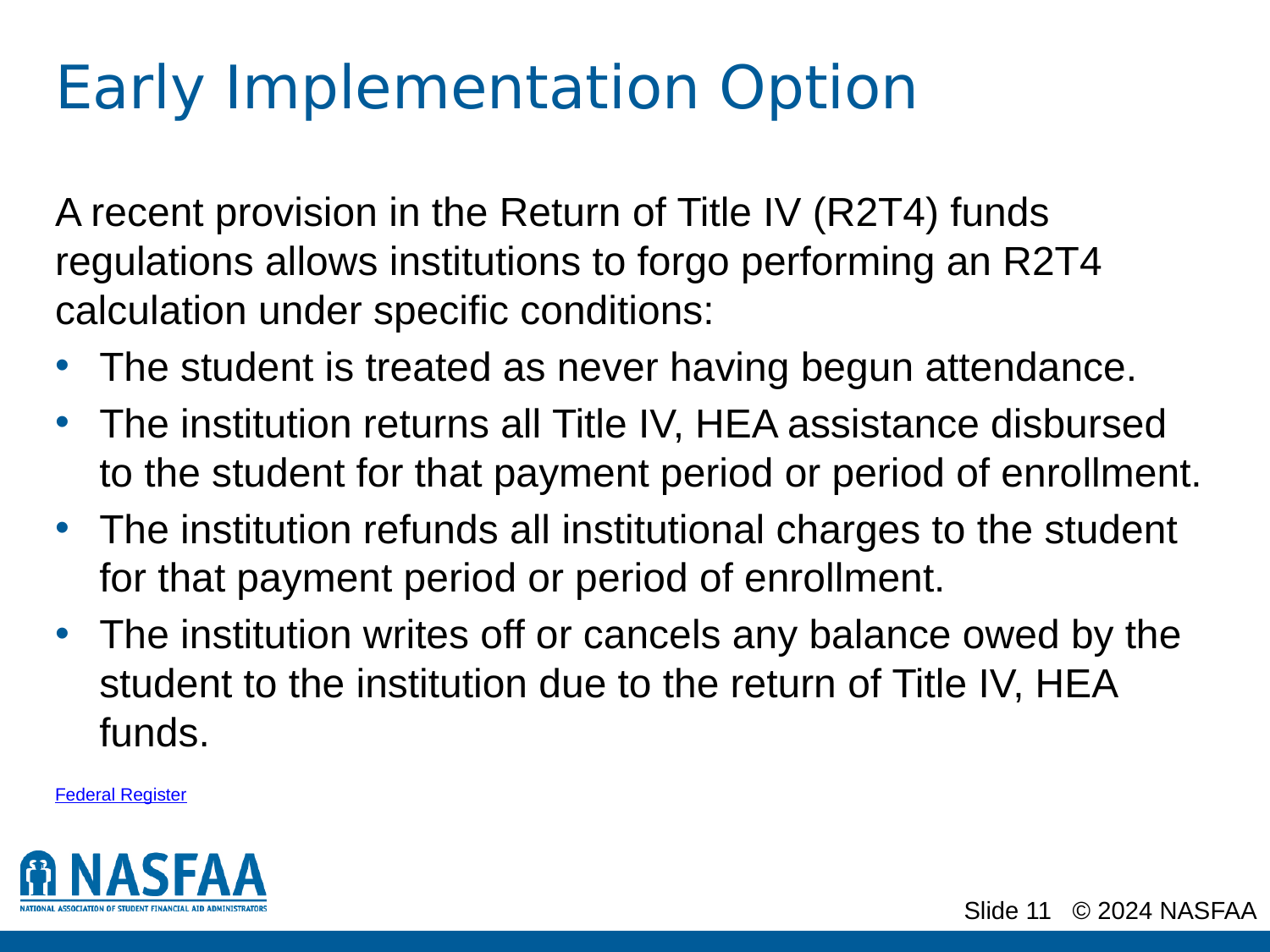

# Early Implementation Option
​A recent provision in the Return of Title IV (R2T4) funds regulations allows institutions to forgo performing an R2T4 calculation under specific conditions:​
The student is treated as never having begun attendance.​
The institution returns all Title IV, HEA assistance disbursed to the student for that payment period or period of enrollment.
The institution refunds all institutional charges to the student for that payment period or period of enrollment.
The institution writes off or cancels any balance owed by the student to the institution due to the return of Title IV, HEA funds.​

Federal Register